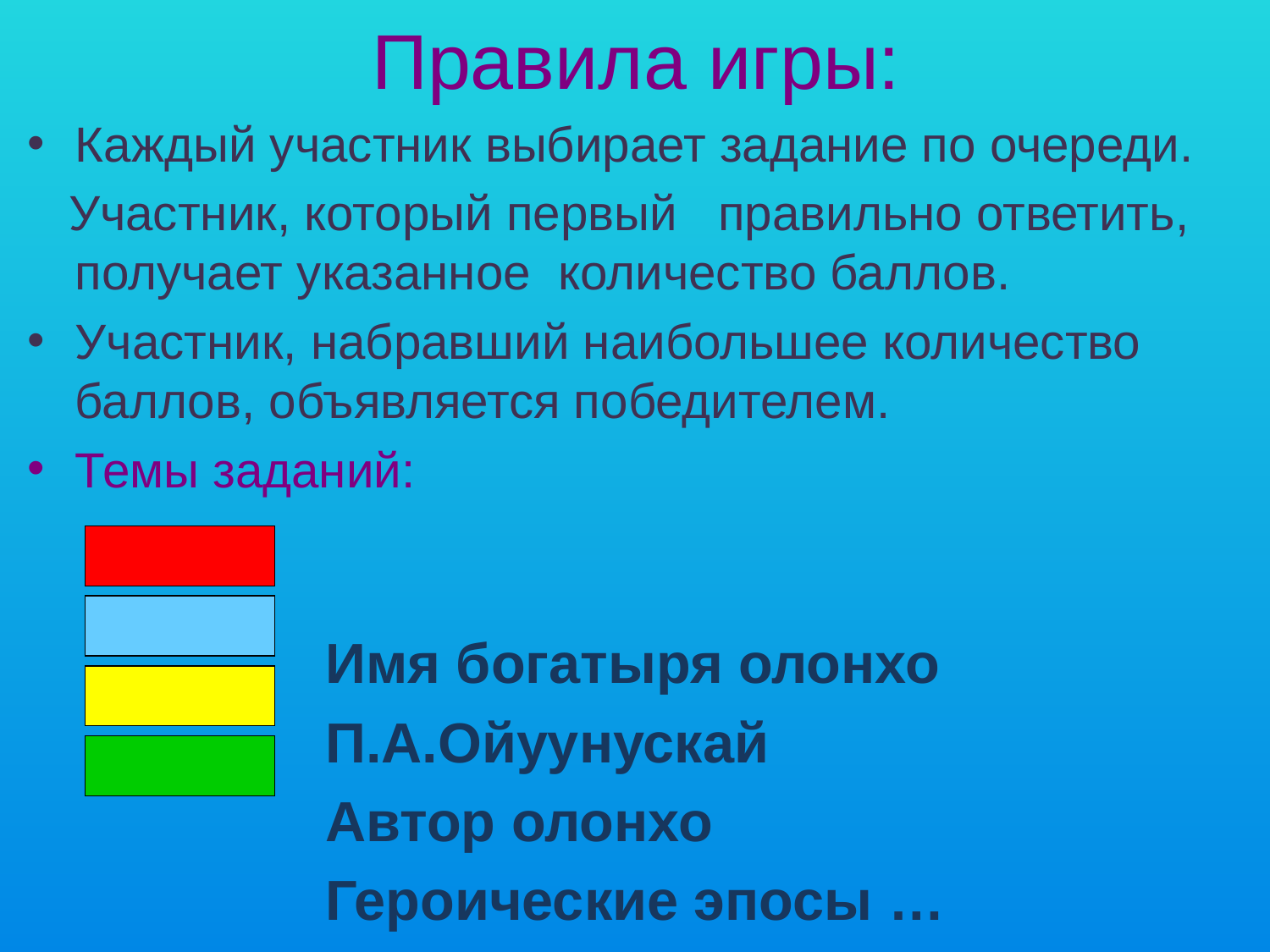

Правила игры:
Каждый участник выбирает задание по очереди.
   Участник, который первый   правильно ответить, получает указанное  количество баллов.
Участник, набравший наибольшее количество баллов, объявляется победителем.
Темы заданий:
                   Имя богатыря олонхо
                   П.А.Ойуунускай
                   Автор олонхо
                   Героические эпосы …